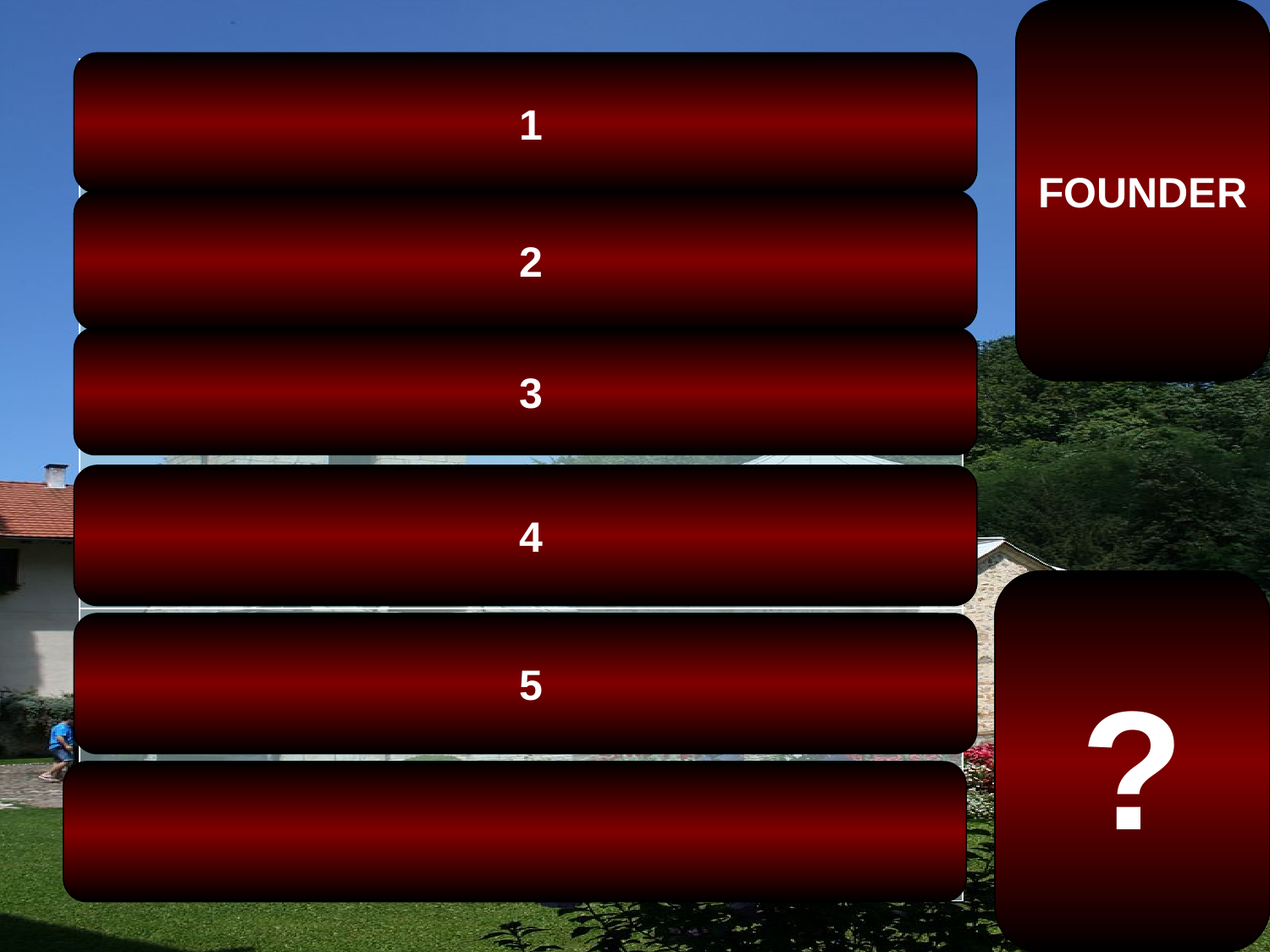

FOUNDER
 1
| LEADING IN |
| --- |
| TEMPLE |
| INTRODUCTION |
| VIRGIN MARY |
| THE ENTRY OF MOTHER OF GOD INTO THE TEMPLE |
| PRESENTATION OF THE HOLY THEOTOKOS |
 2
 3
 4
Tronoša Monastery is
oocated between villages
Of Tršić and Tronoša, near
Loznica, Serbia.
It was found by King Stefan
Dragutin in 1317.
?
 5